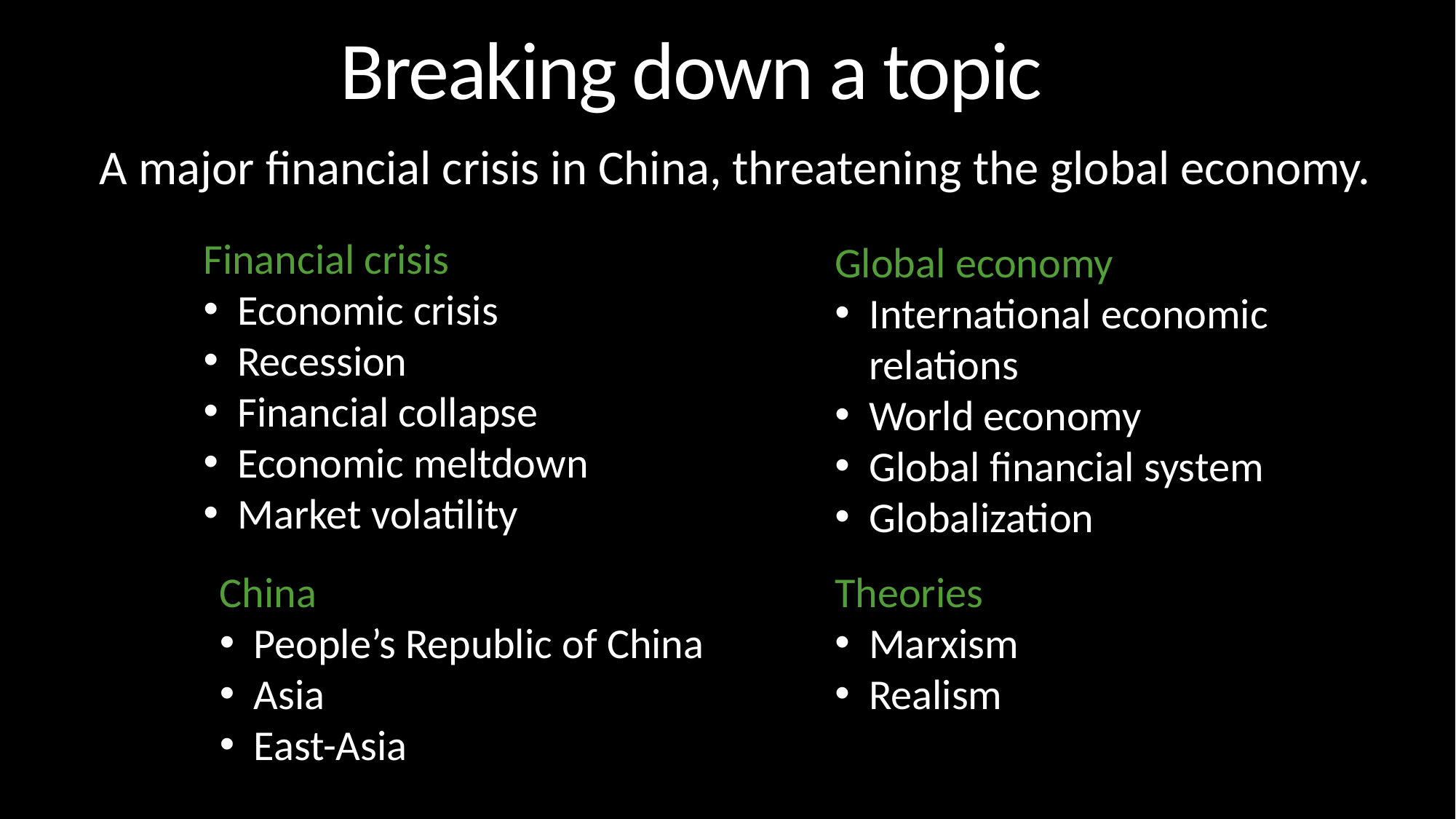

# Breaking down a topic
A major financial crisis in China, threatening the global economy.

Financial crisis
Economic crisis
Recession
Financial collapse
Economic meltdown
Market volatility

Global economy
International economic relations
World economy
Global financial system
Globalization
China
People’s Republic of China
Asia
East-Asia
Theories
Marxism
Realism